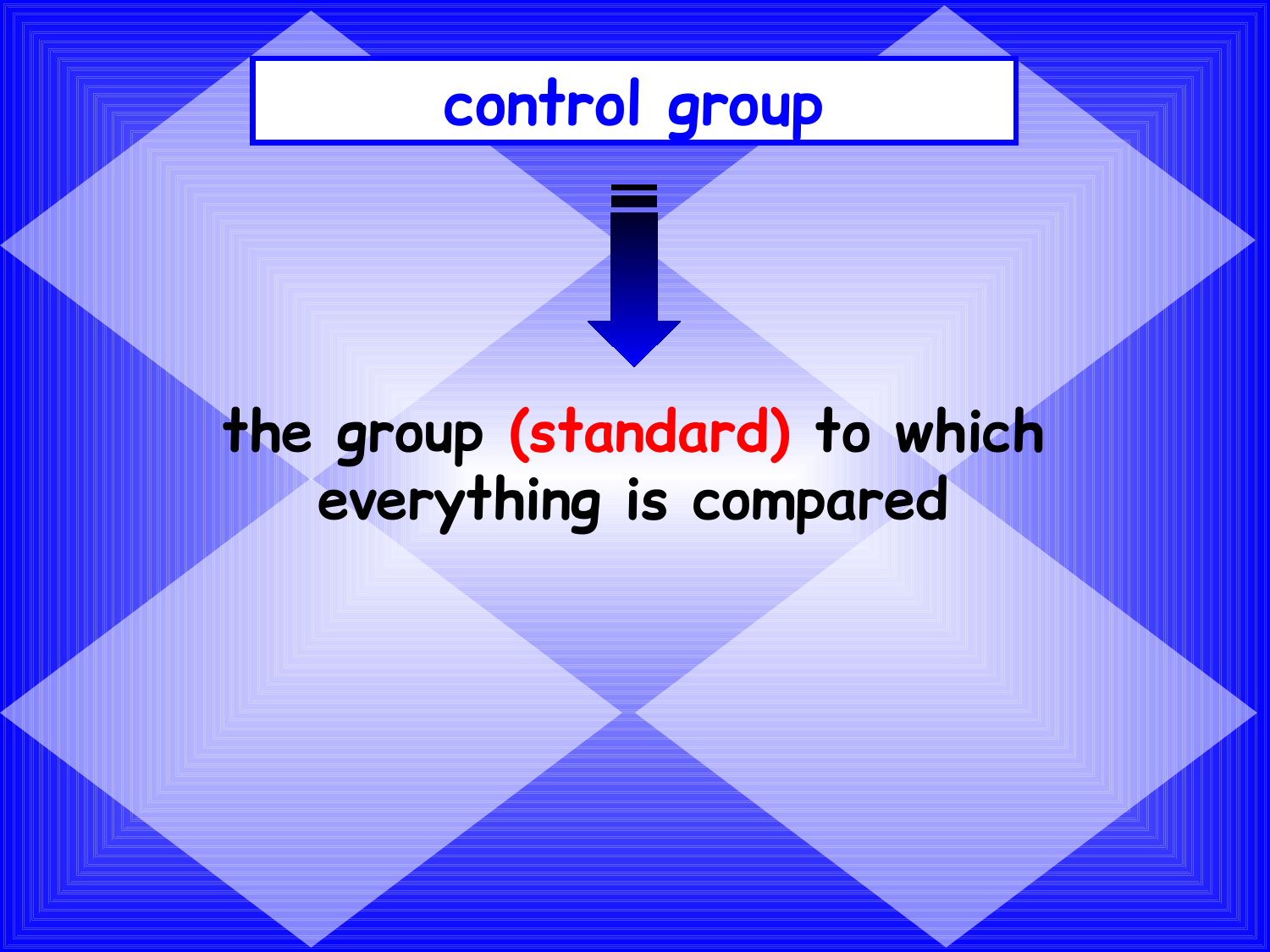

control group

the group (standard) to which everything is compared